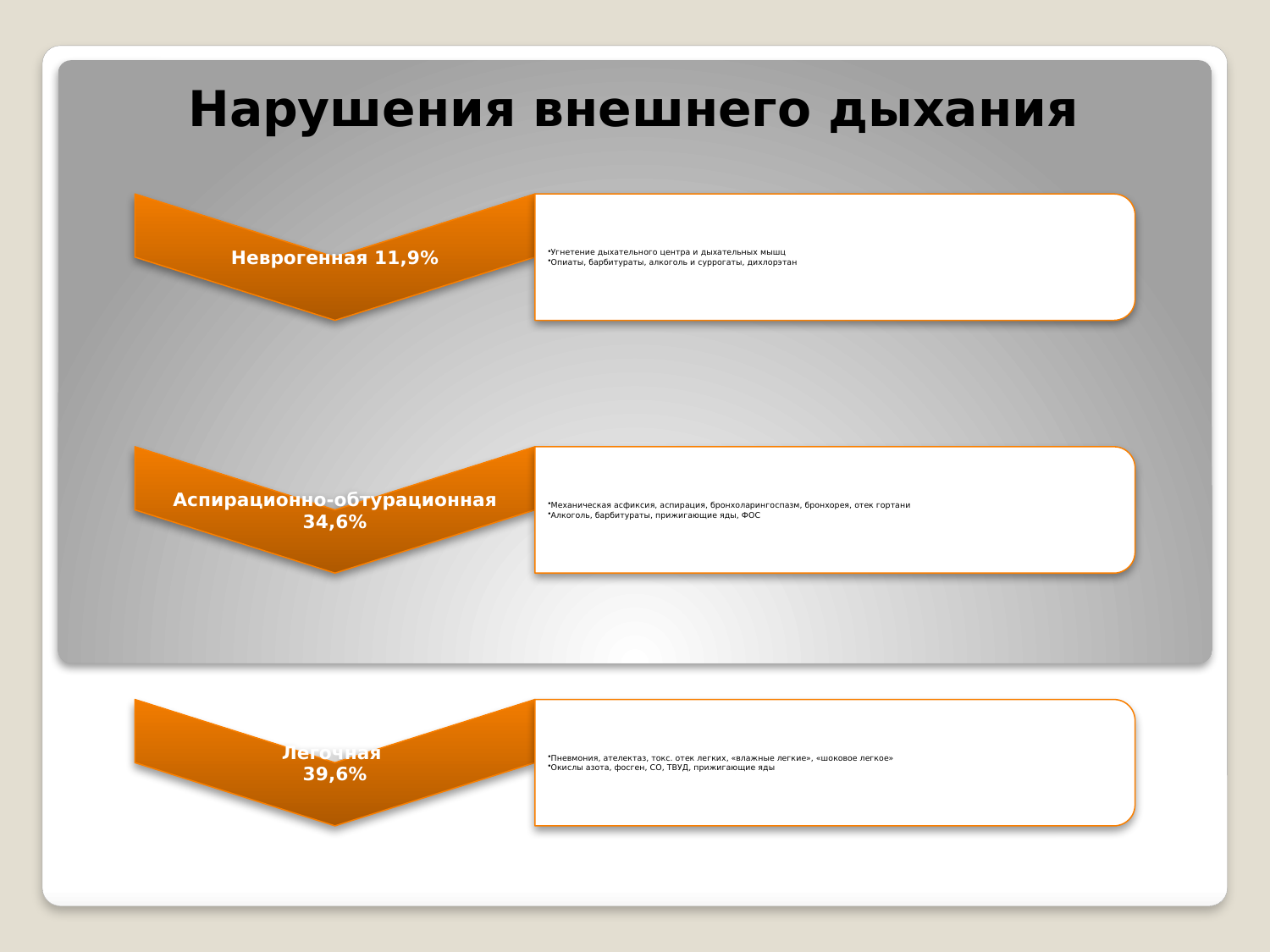

# Нарушения внешнего дыхания
Неврогенная 11,9%
Угнетение дыхательного центра и дыхательных мышц
Опиаты, барбитураты, алкоголь и суррогаты, дихлорэтан
Аспирационно-обтурационная 34,6%
Механическая асфиксия, аспирация, бронхоларингоспазм, бронхорея, отек гортани
Алкоголь, барбитураты, прижигающие яды, ФОС
Легочная
39,6%
Пневмония, ателектаз, токс. отек легких, «влажные легкие», «шоковое легкое»
Окислы азота, фосген, СО, ТВУД, прижигающие яды